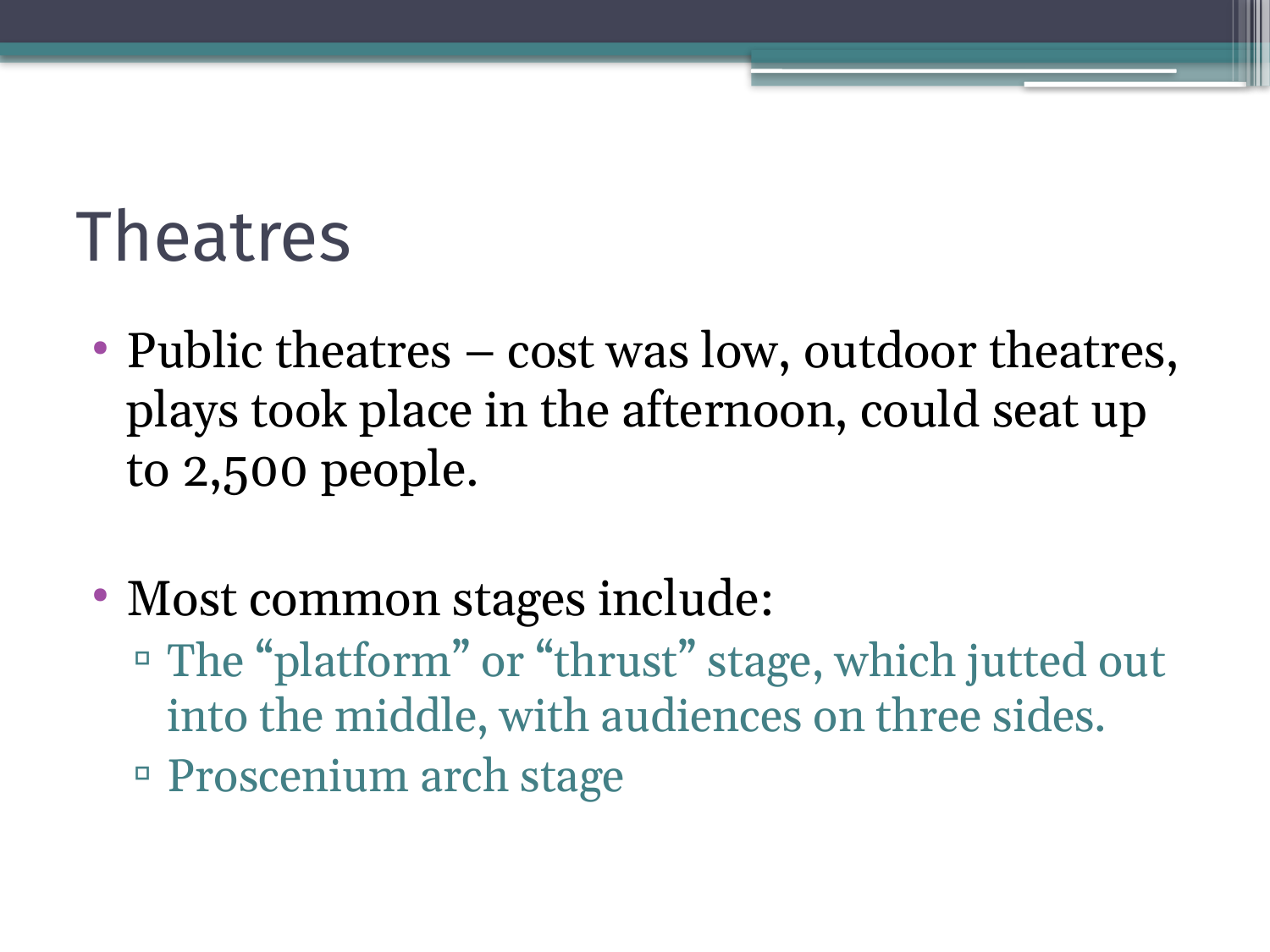

# Theatres
Public theatres – cost was low, outdoor theatres, plays took place in the afternoon, could seat up to 2,500 people.

Most common stages include:
The “platform” or “thrust” stage, which jutted out into the middle, with audiences on three sides.
Proscenium arch stage